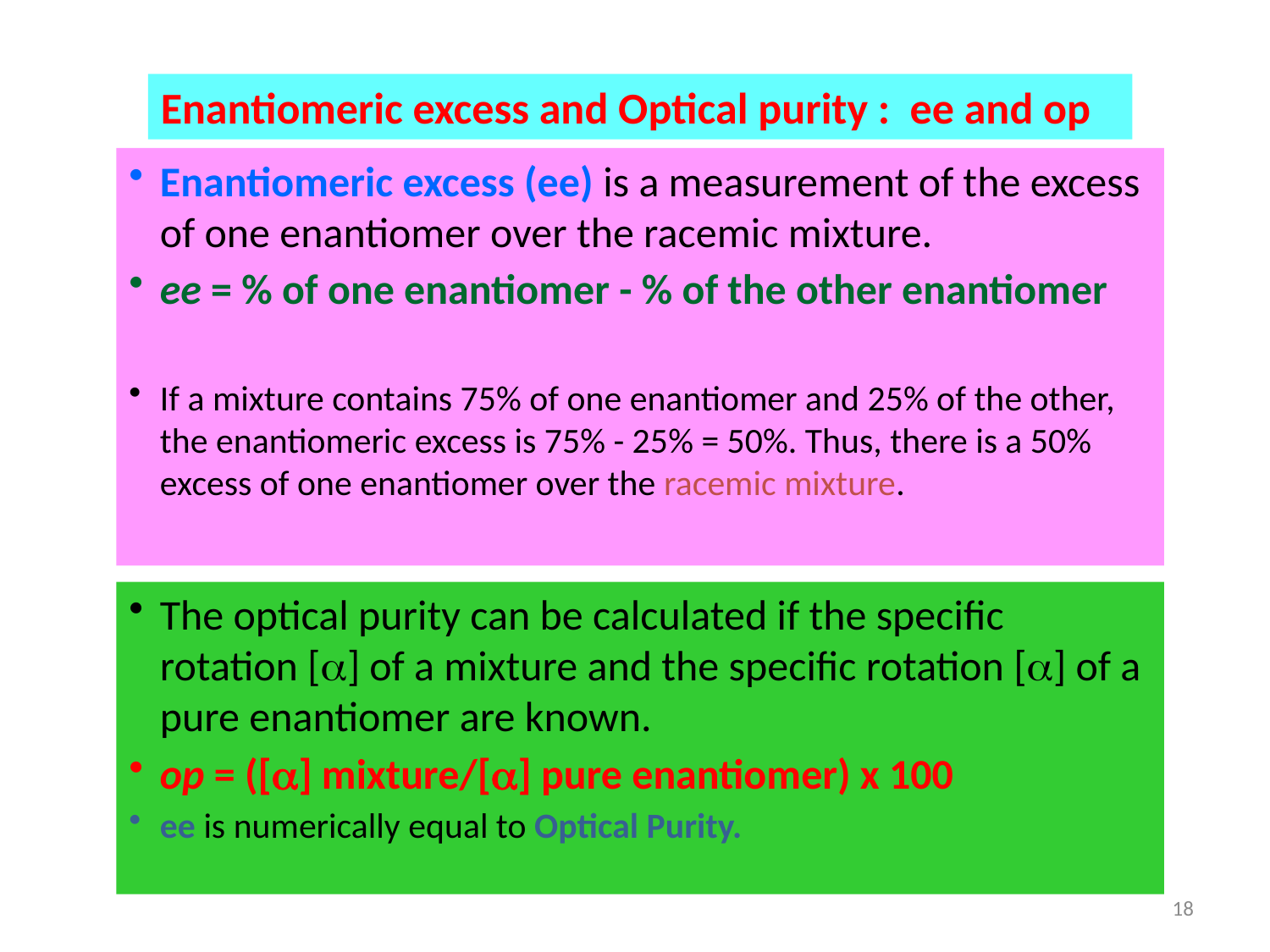

Enantiomeric excess and Optical purity :  ee and op
Enantiomeric excess (ee) is a measurement of the excess of one enantiomer over the racemic mixture.
ee = % of one enantiomer - % of the other enantiomer

If a mixture contains 75% of one enantiomer and 25% of the other, the enantiomeric excess is 75% - 25% = 50%. Thus, there is a 50% excess of one enantiomer over the racemic mixture.

The optical purity can be calculated if the specific rotation [α] of a mixture and the specific rotation [α] of a pure enantiomer are known.
op = ([α] mixture/[α] pure enantiomer) x 100
ee is numerically equal to Optical Purity.

18